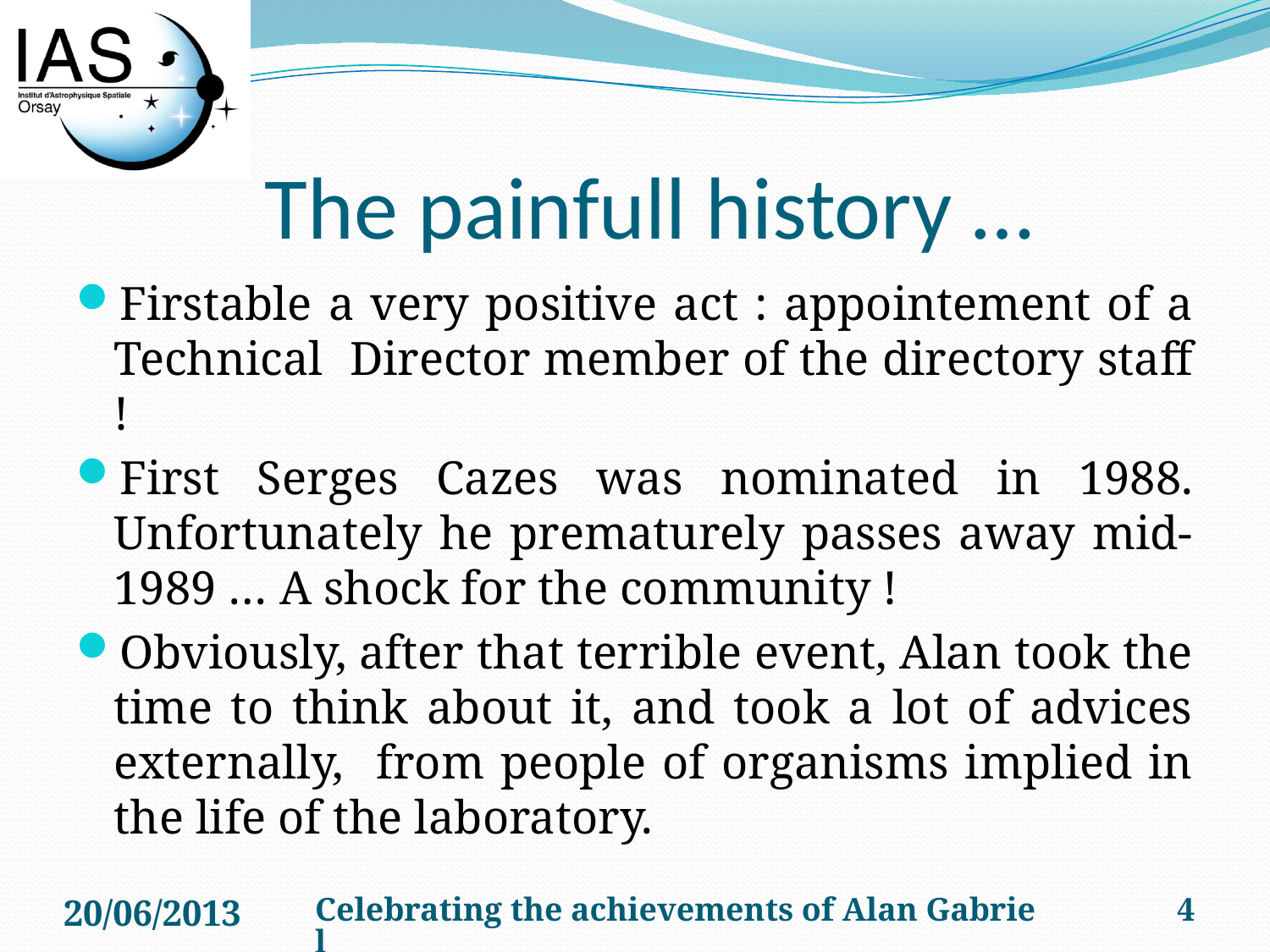

# The painfull history …
Firstable a very positive act : appointement of a Technical  Director member of the directory staff !
First Serges Cazes was nominated in 1988. Unfortunately he prematurely passes away mid-1989 … A shock for the community !
Obviously, after that terrible event, Alan took the time to think about it, and took a lot of advices externally,  from people of organisms implied in the life of the laboratory.
20/06/2013
Celebrating the achievements of Alan Gabriel
4